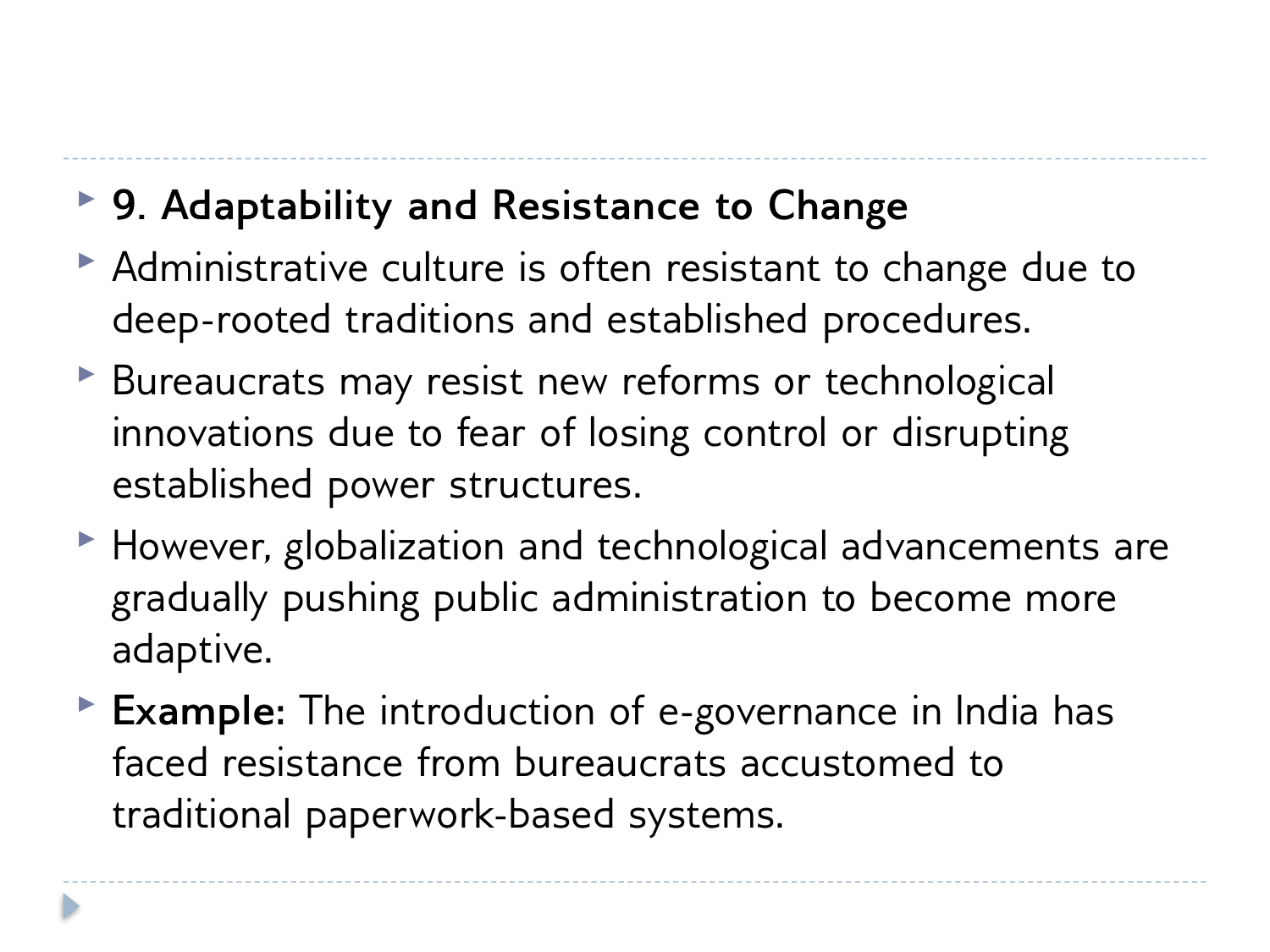

#
9. Adaptability and Resistance to Change
Administrative culture is often resistant to change due to deep-rooted traditions and established procedures.
Bureaucrats may resist new reforms or technological innovations due to fear of losing control or disrupting established power structures.
However, globalization and technological advancements are gradually pushing public administration to become more adaptive.
Example: The introduction of e-governance in India has faced resistance from bureaucrats accustomed to traditional paperwork-based systems.